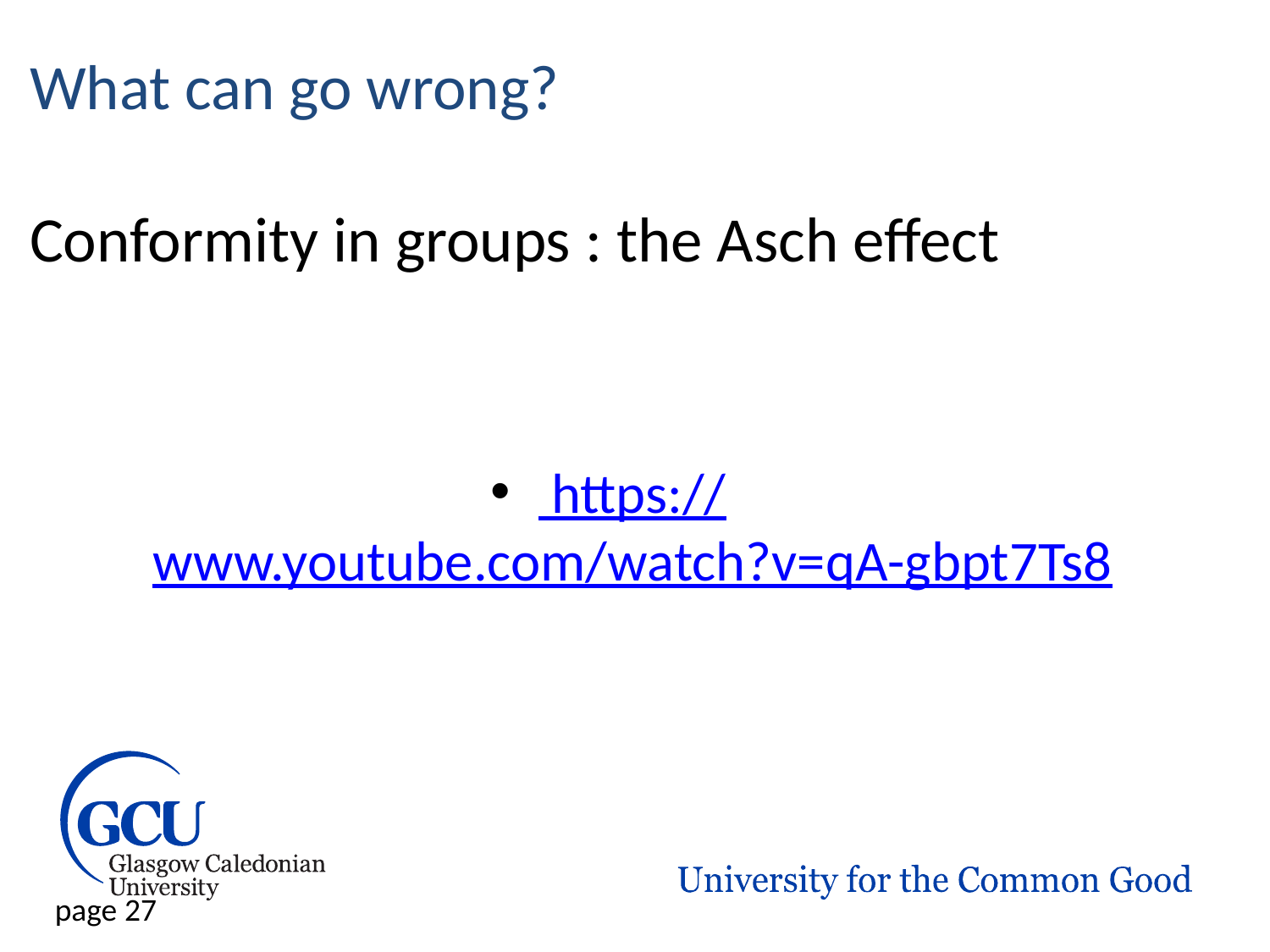

# What can go wrong? Conformity in groups : the Asch effect

 https://www.youtube.com/watch?v=qA-gbpt7Ts8
page 27